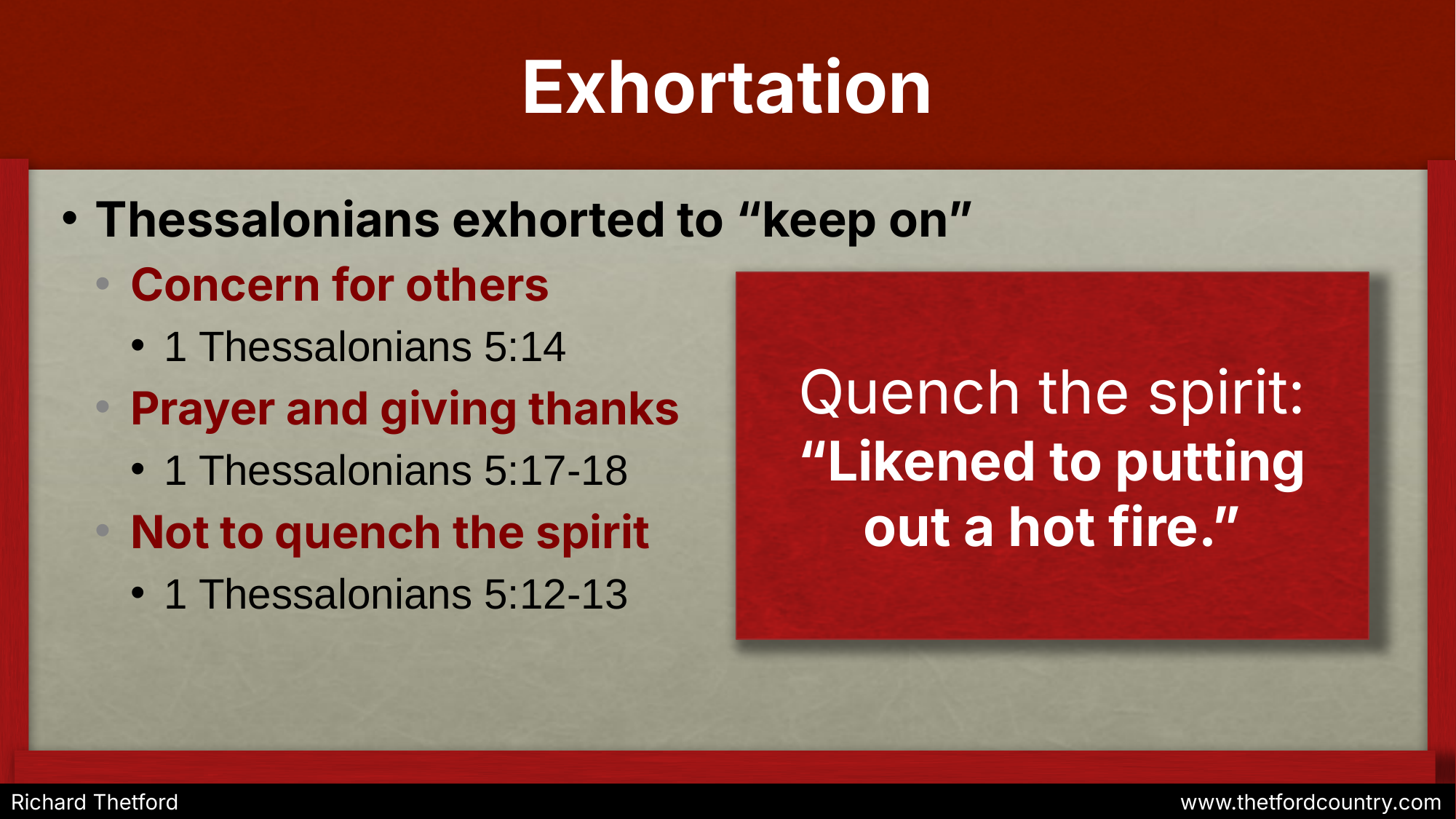

# Exhortation

Thessalonians exhorted to “keep on”
Concern for others
1 Thessalonians 5:14
Prayer and giving thanks
1 Thessalonians 5:17-18
Not to quench the spirit
1 Thessalonians 5:12-13

Quench the spirit:
“Likened to putting
out a hot fire.”

Richard Thetford									             www.thetfordcountry.com